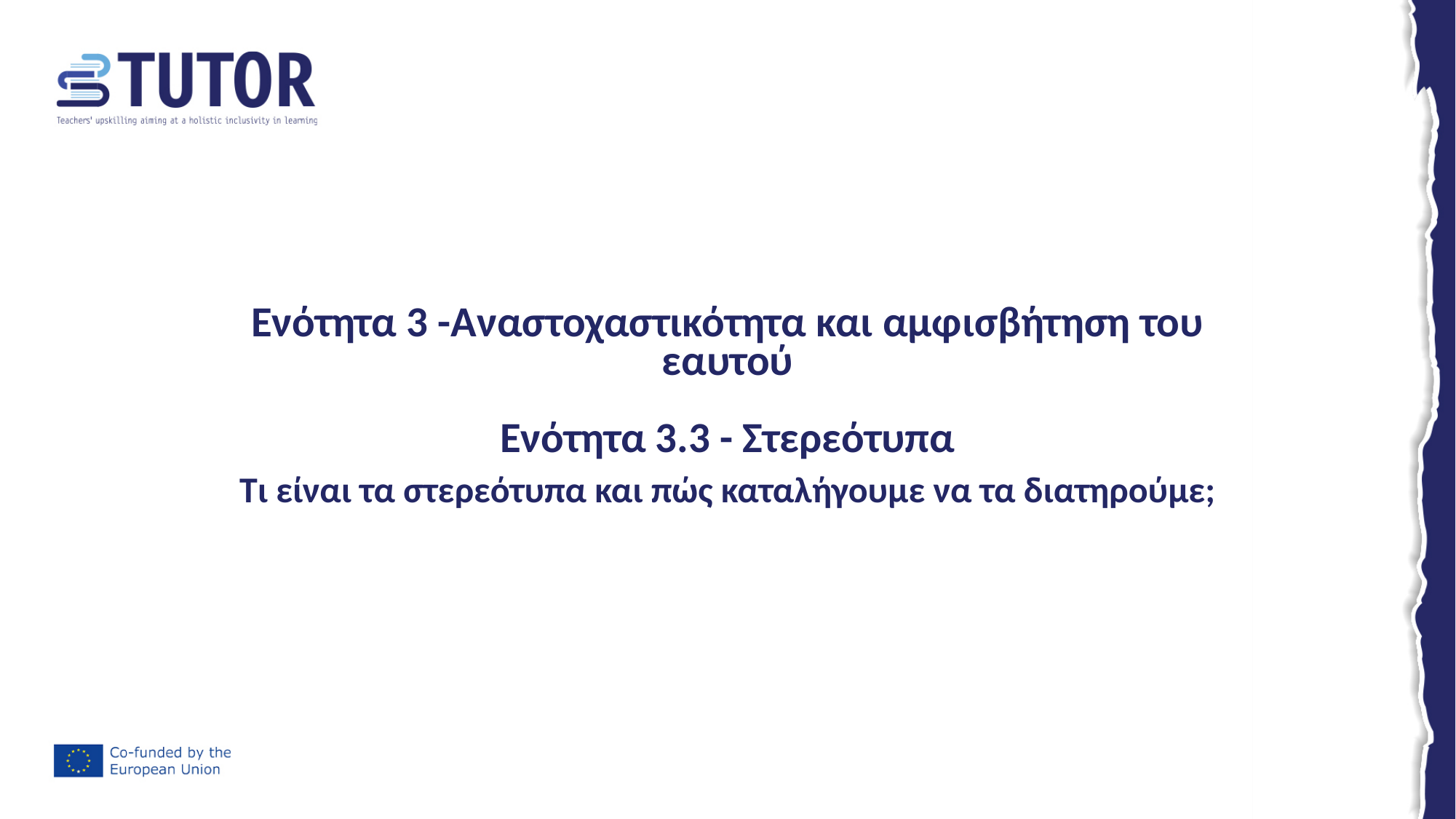

# Ενότητα 3 -Αναστοχαστικότητα και αμφισβήτηση του εαυτού Ενότητα 3.3 - Στερεότυπα
Τι είναι τα στερεότυπα και πώς καταλήγουμε να τα διατηρούμε;